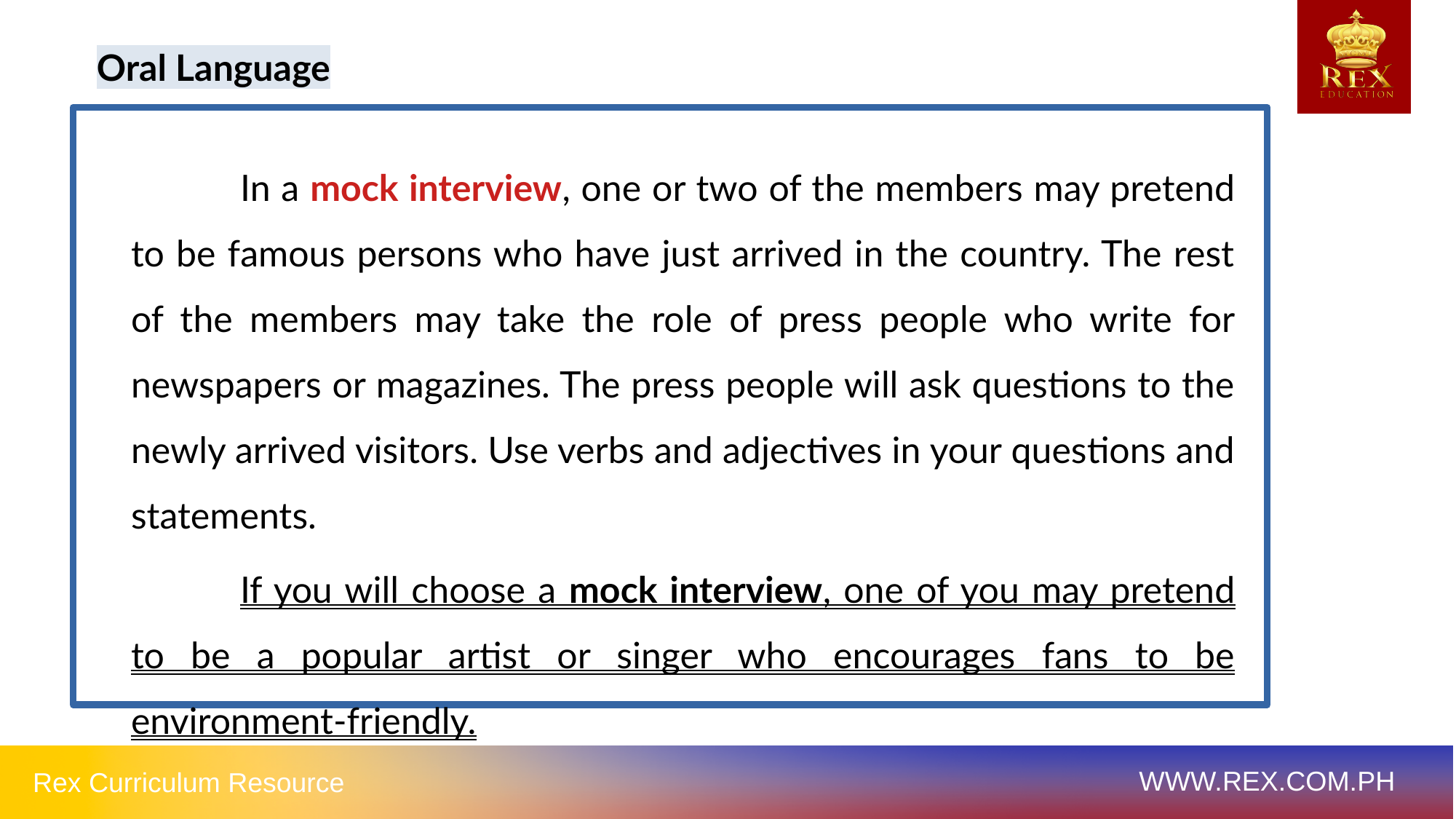

Oral Language

	In a mock interview, one or two of the members may pretend to be famous persons who have just arrived in the country. The rest of the members may take the role of press people who write for newspapers or magazines. The press people will ask questions to the newly arrived visitors. Use verbs and adjectives in your questions and statements.
	If you will choose a mock interview, one of you may pretend to be a popular artist or singer who encourages fans to be environment-friendly.